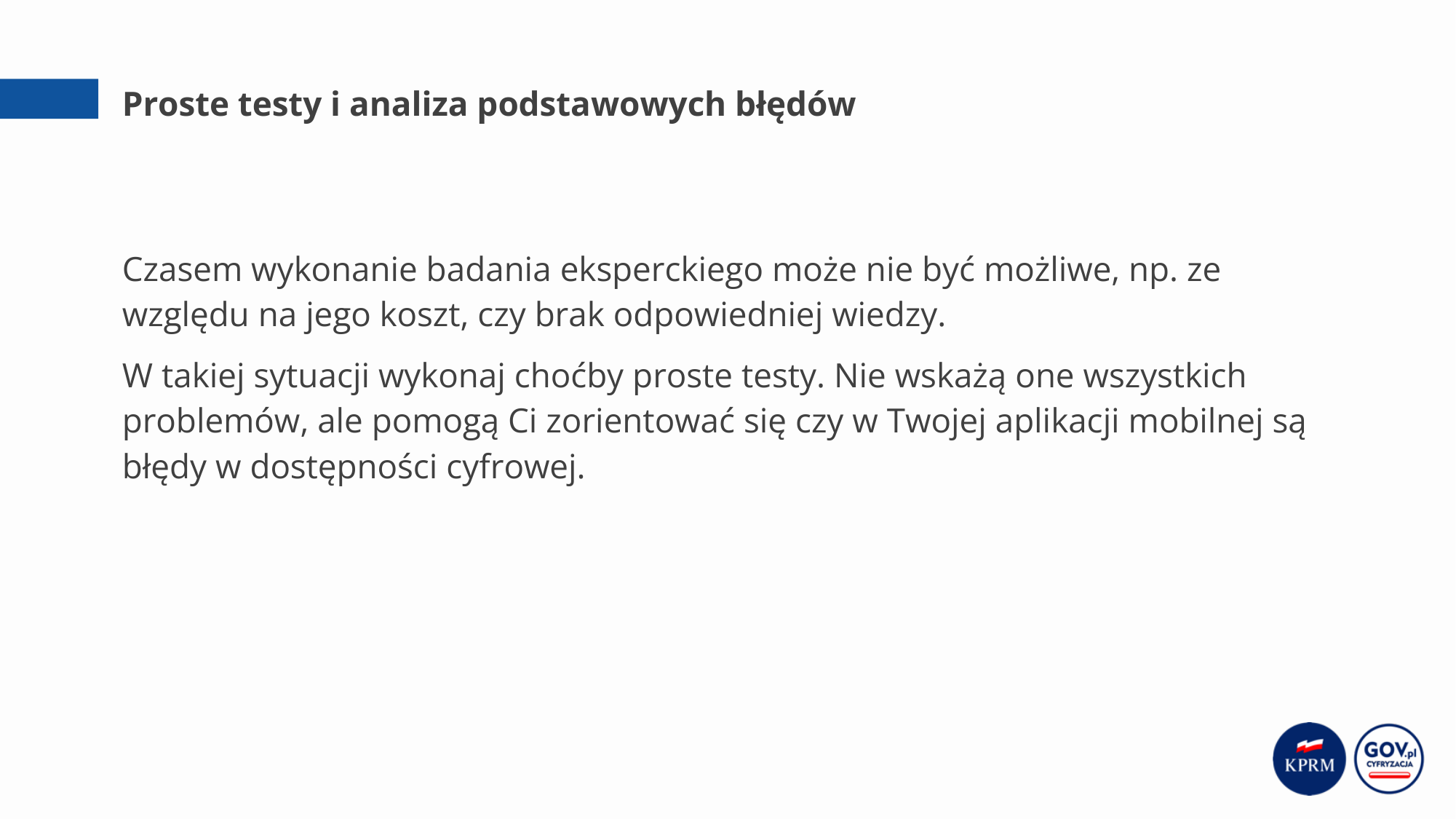

# Proste testy i analiza podstawowych błędów
Czasem wykonanie badania eksperckiego może nie być możliwe, np. ze względu na jego koszt, czy brak odpowiedniej wiedzy.
W takiej sytuacji wykonaj choćby proste testy. Nie wskażą one wszystkich problemów, ale pomogą Ci zorientować się czy w Twojej aplikacji mobilnej są błędy w dostępności cyfrowej.